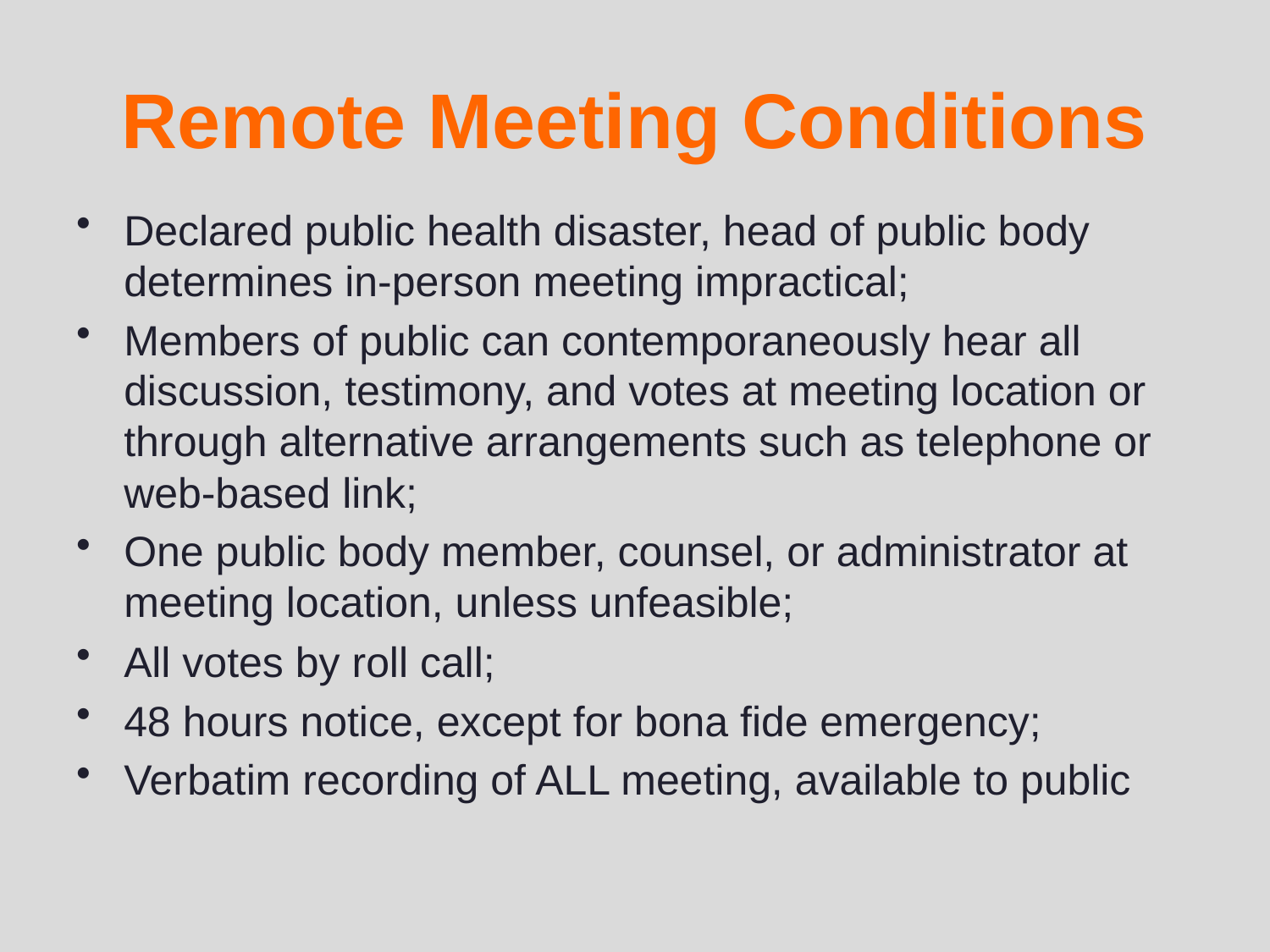

# Remote Meeting Conditions
Declared public health disaster, head of public body  determines in-person meeting impractical;
Members of public can contemporaneously hear all discussion, testimony, and votes at meeting location or through alternative arrangements such as telephone or web-based link;
One public body member, counsel, or administrator at meeting location, unless unfeasible;
All votes by roll call;
48 hours notice, except for bona fide emergency;
Verbatim recording of ALL meeting, available to public